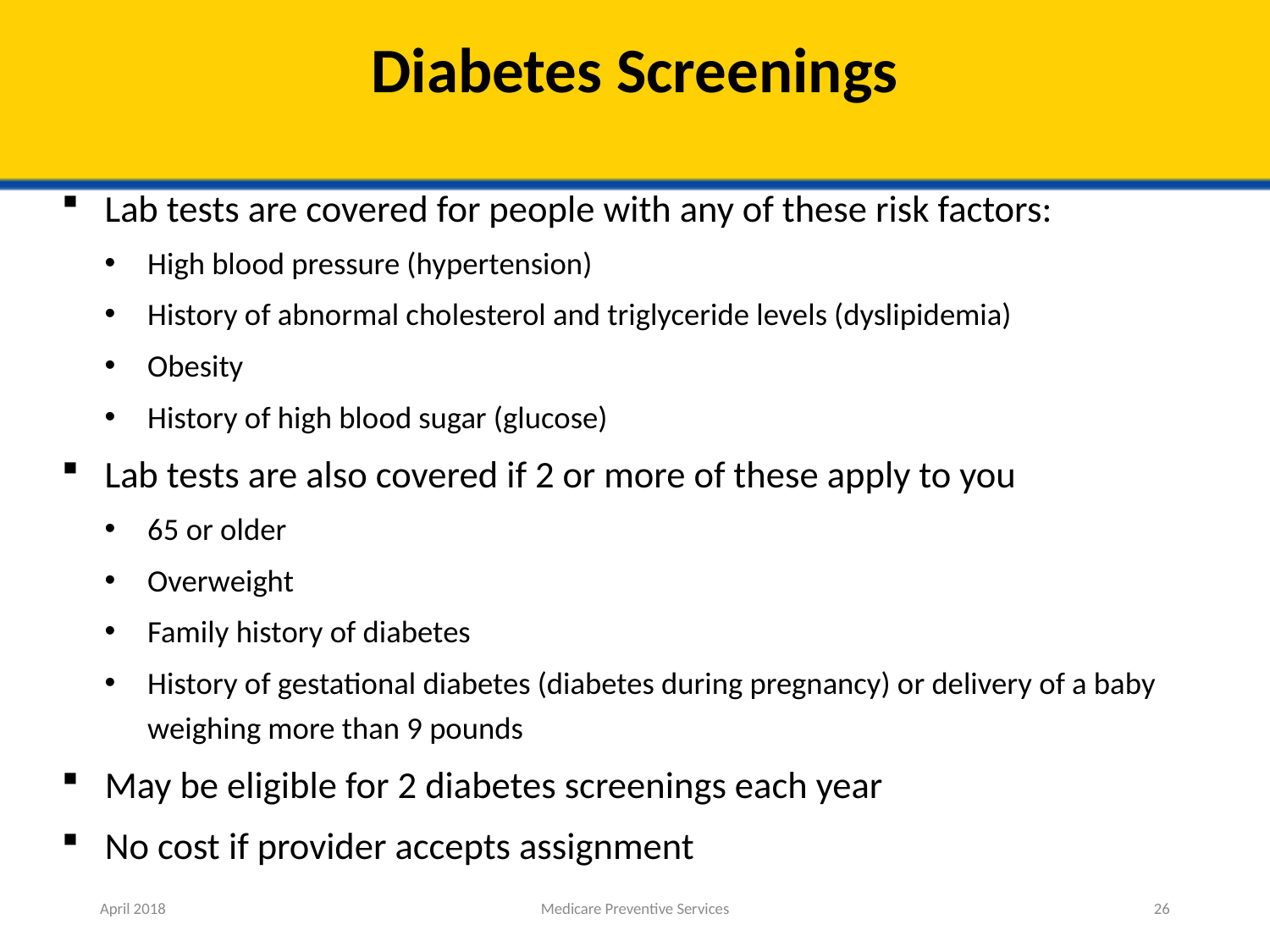

# Diabetes Screenings
Lab tests are covered for people with any of these risk factors:
High blood pressure (hypertension)
History of abnormal cholesterol and triglyceride levels (dyslipidemia)
Obesity
History of high blood sugar (glucose)
Lab tests are also covered if 2 or more of these apply to you
65 or older
Overweight
Family history of diabetes
History of gestational diabetes (diabetes during pregnancy) or delivery of a baby weighing more than 9 pounds
May be eligible for 2 diabetes screenings each year
No cost if provider accepts assignment
April 2018
Medicare Preventive Services
26